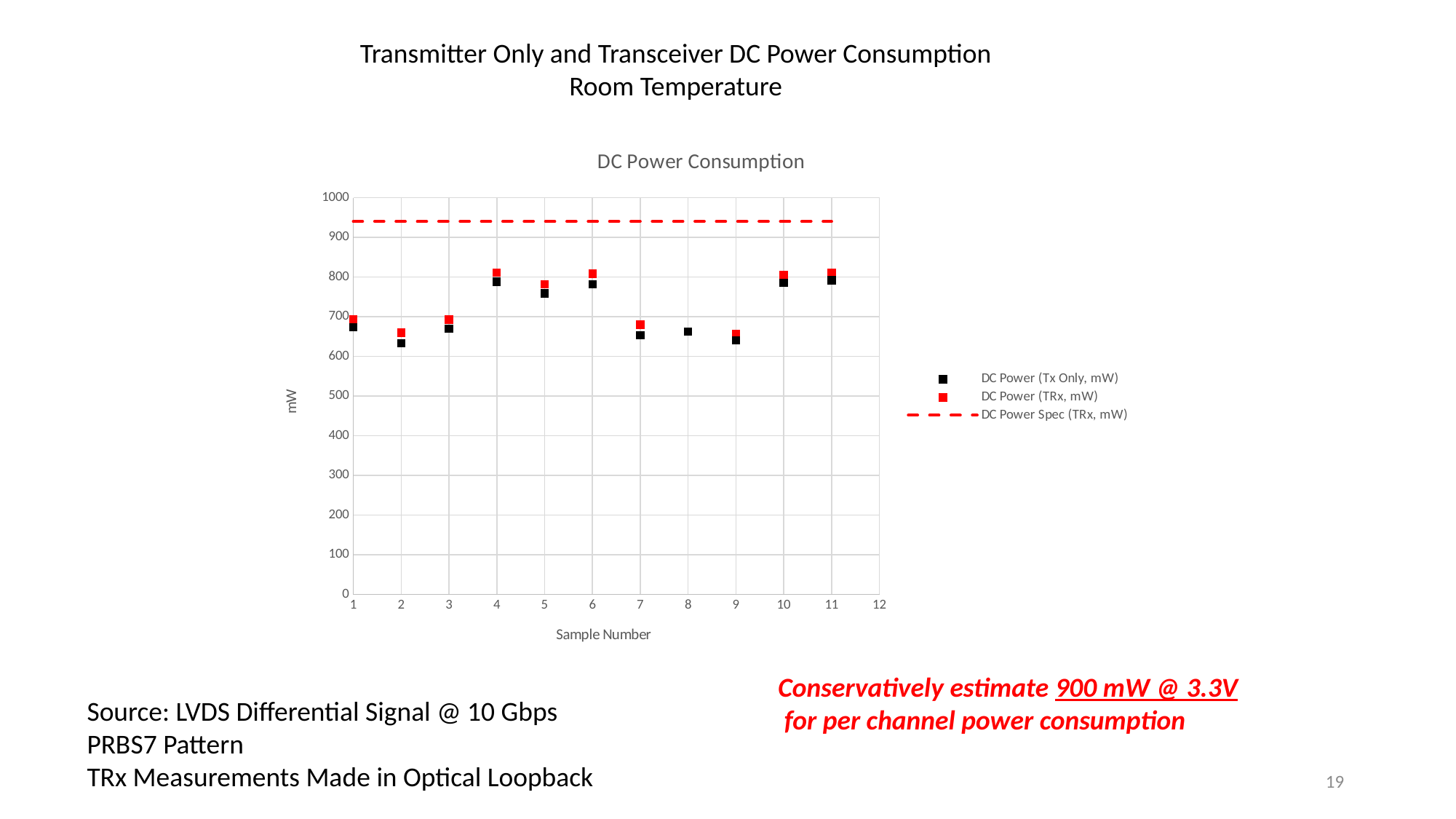

Transmitter Only and Transceiver DC Power Consumption
Room Temperature

### Chart: DC Power Consumption

| Category |  |  |  |
|---|---|---|---|
Conservatively estimate 900 mW @ 3.3V
 for per channel power consumption
Source: LVDS Differential Signal @ 10 Gbps
PRBS7 Pattern
TRx Measurements Made in Optical Loopback
19